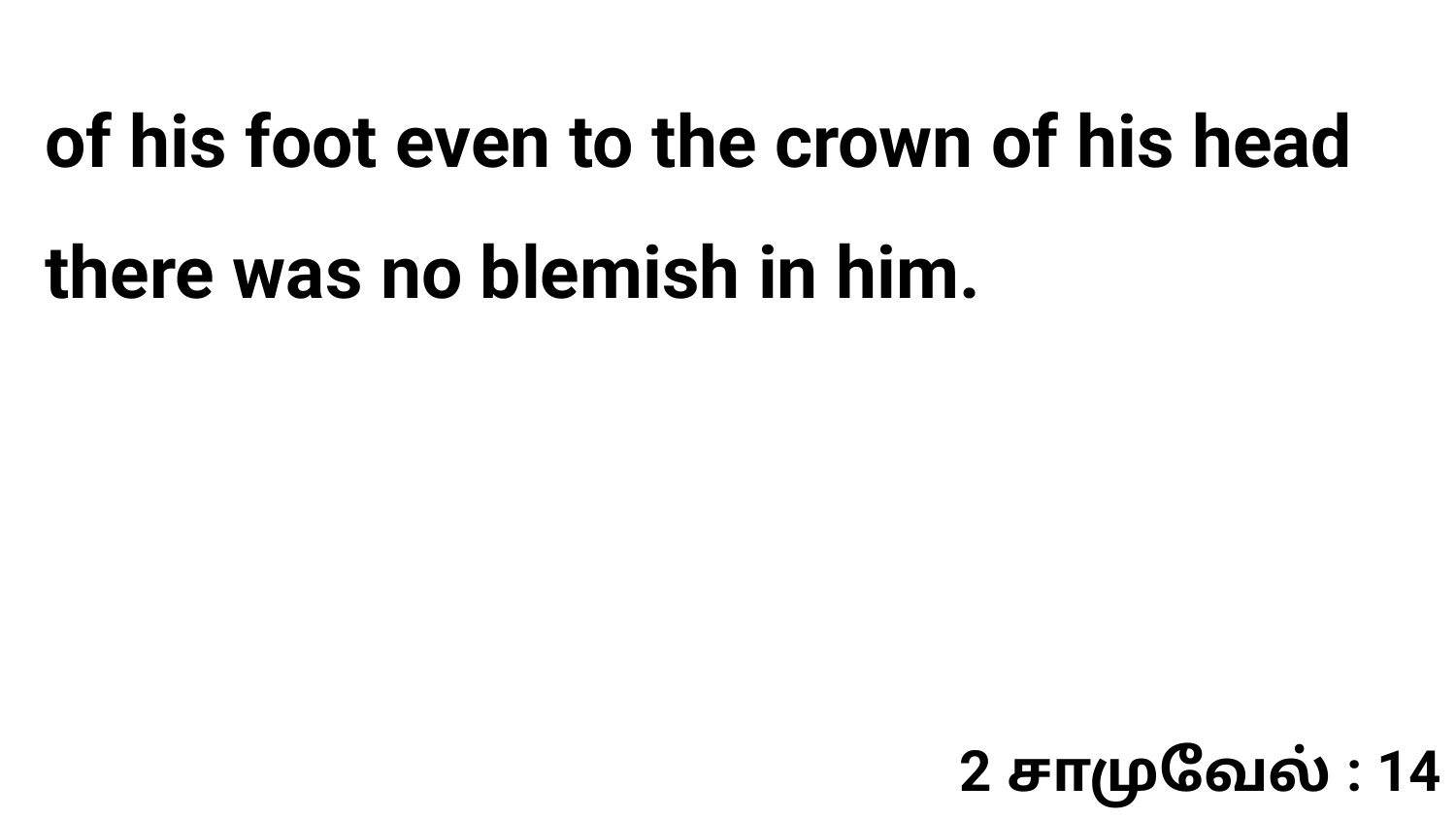

of his foot even to the crown of his head there was no blemish in him.
2 சாமுவேல் : 14